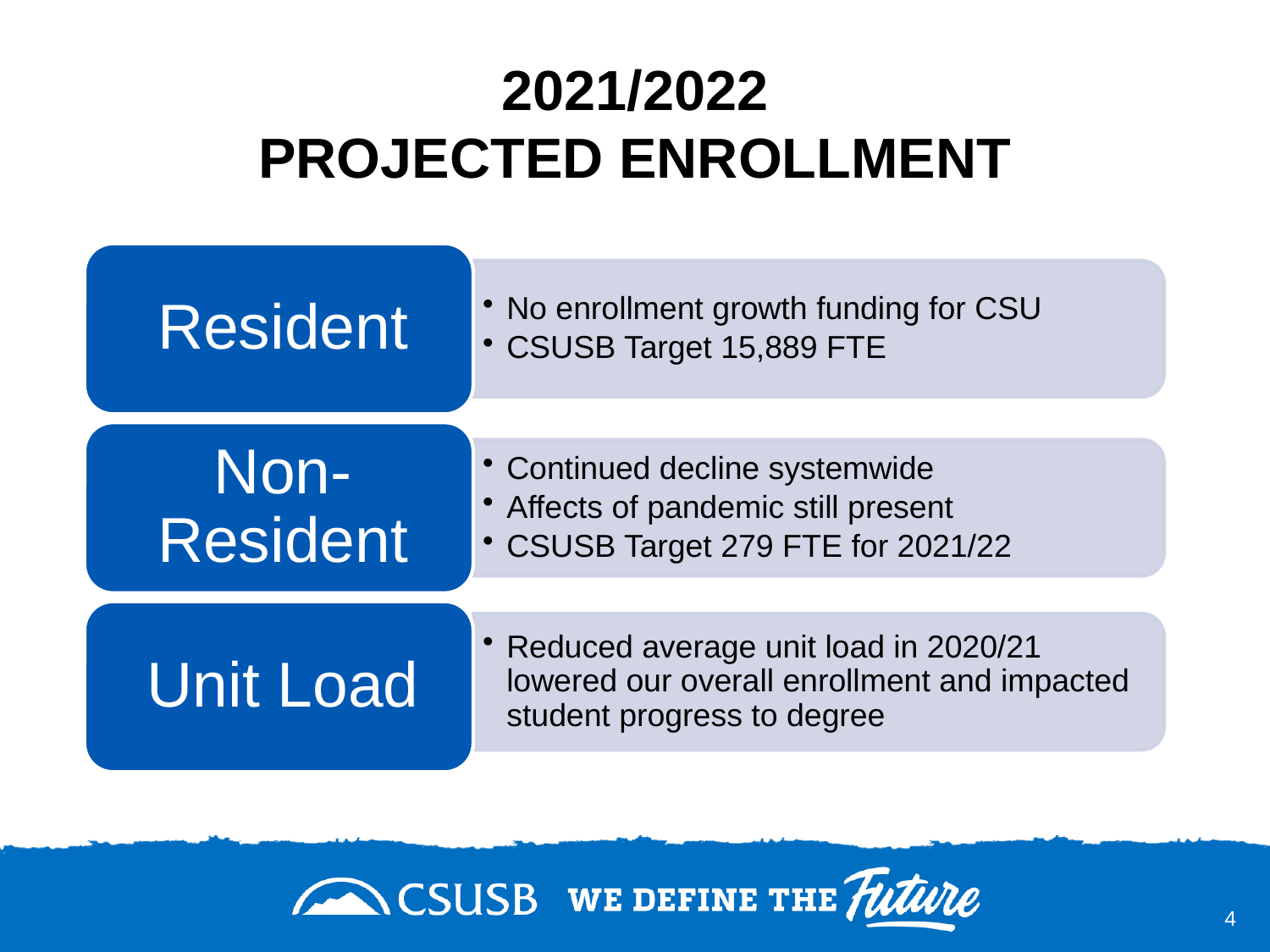

# 2021/2022 PROJECTED ENROLLMENT
No enrollment growth funding for CSU
CSUSB Target 15,889 FTE
Resident
Continued decline systemwide
Affects of pandemic still present
CSUSB Target 279 FTE for 2021/22
Non-Resident
Reduced average unit load in 2020/21 lowered our overall enrollment and impacted student progress to degree
Unit Load
4